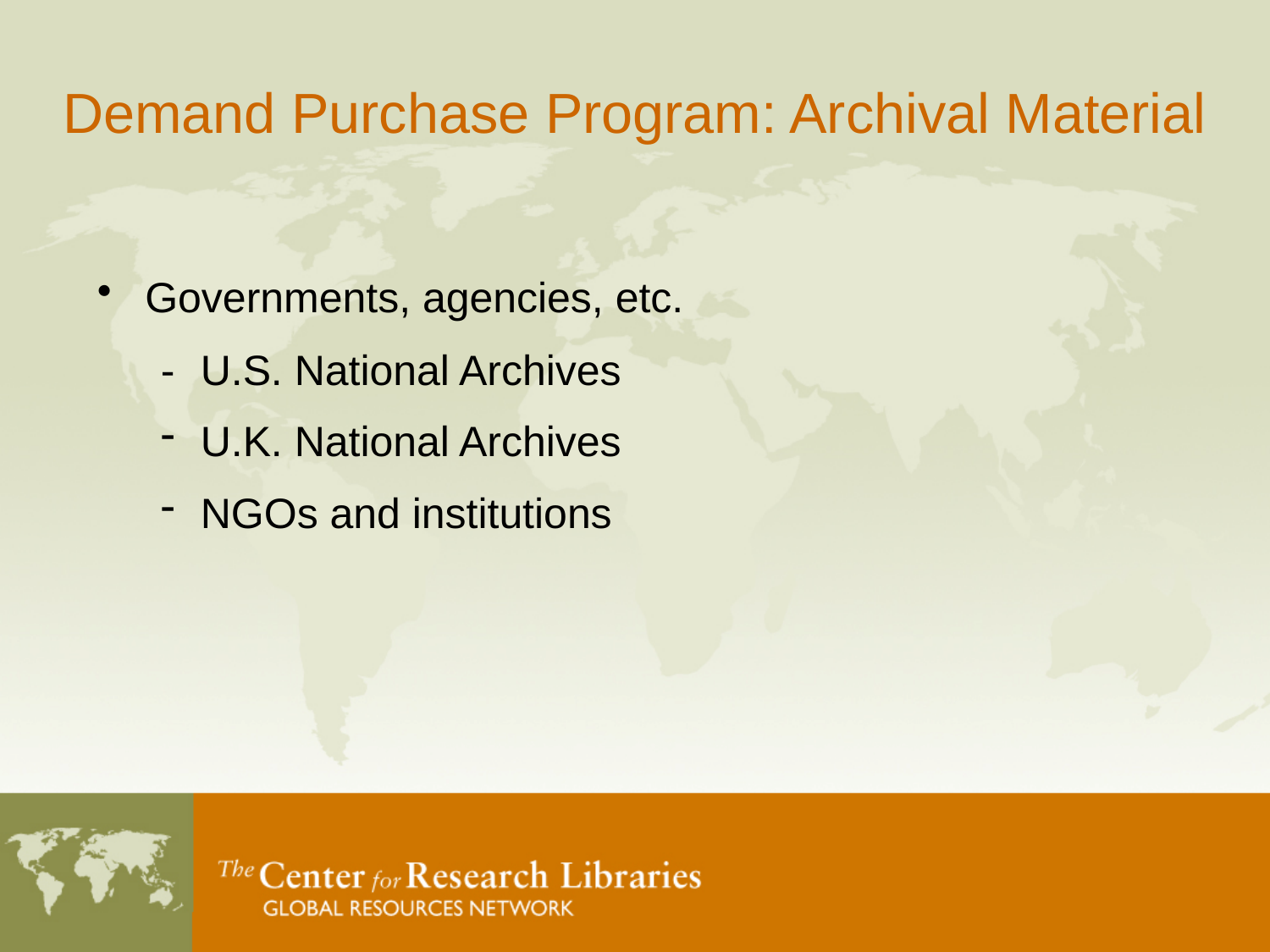

# Demand Purchase Program: Archival Material
Governments, agencies, etc.
- 	U.S. National Archives
U.K. National Archives
NGOs and institutions